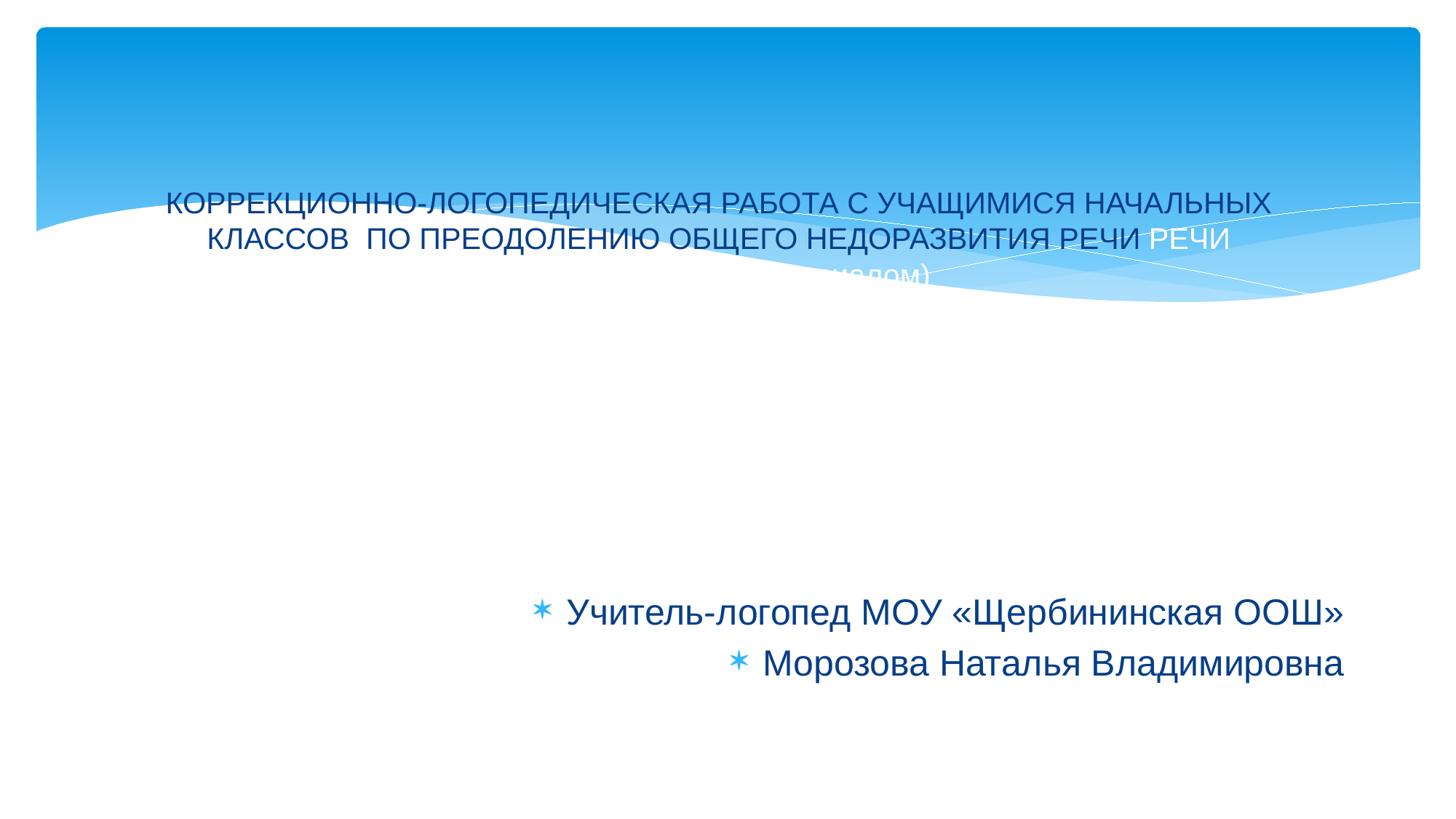

# КОРРЕКЦИОННО-ЛОГОПЕДИЧЕСКАЯ РАБОТА С УЧАЩИМИСЯ НАЧАЛЬНЫХ КЛАССОВ  ПО ПРЕОДОЛЕНИЮ ОБЩЕГО НЕДОРАЗВИТИЯ РЕЧИ РЕЧИ (с практическим материалом)
Учитель-логопед МОУ «Щербининская ООШ»
Морозова Наталья Владимировна